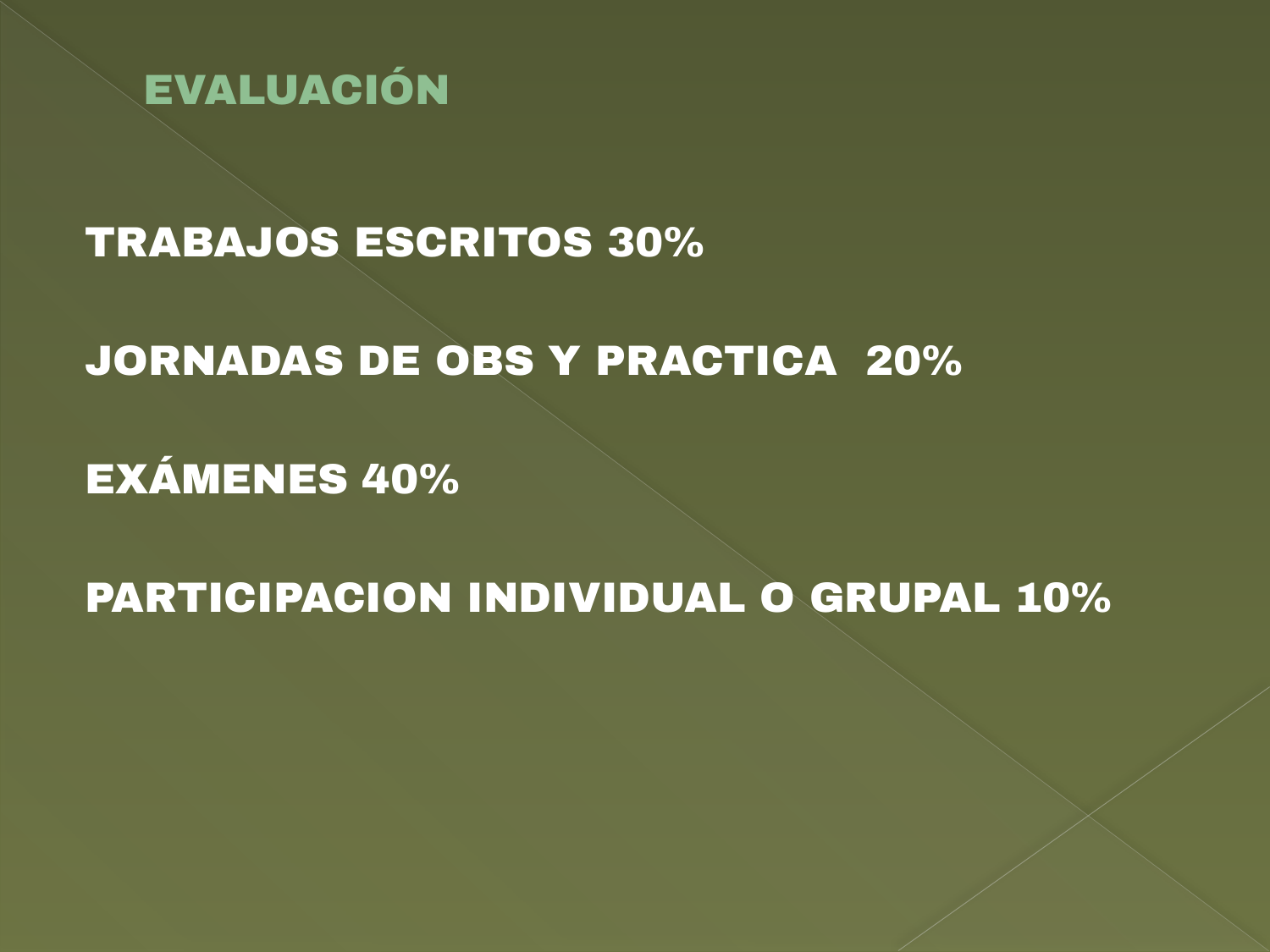

# EVALUACIÓN
TRABAJOS ESCRITOS 30%

JORNADAS DE OBS Y PRACTICA  20%

EXÁMENES 40%

PARTICIPACION INDIVIDUAL O GRUPAL 10%